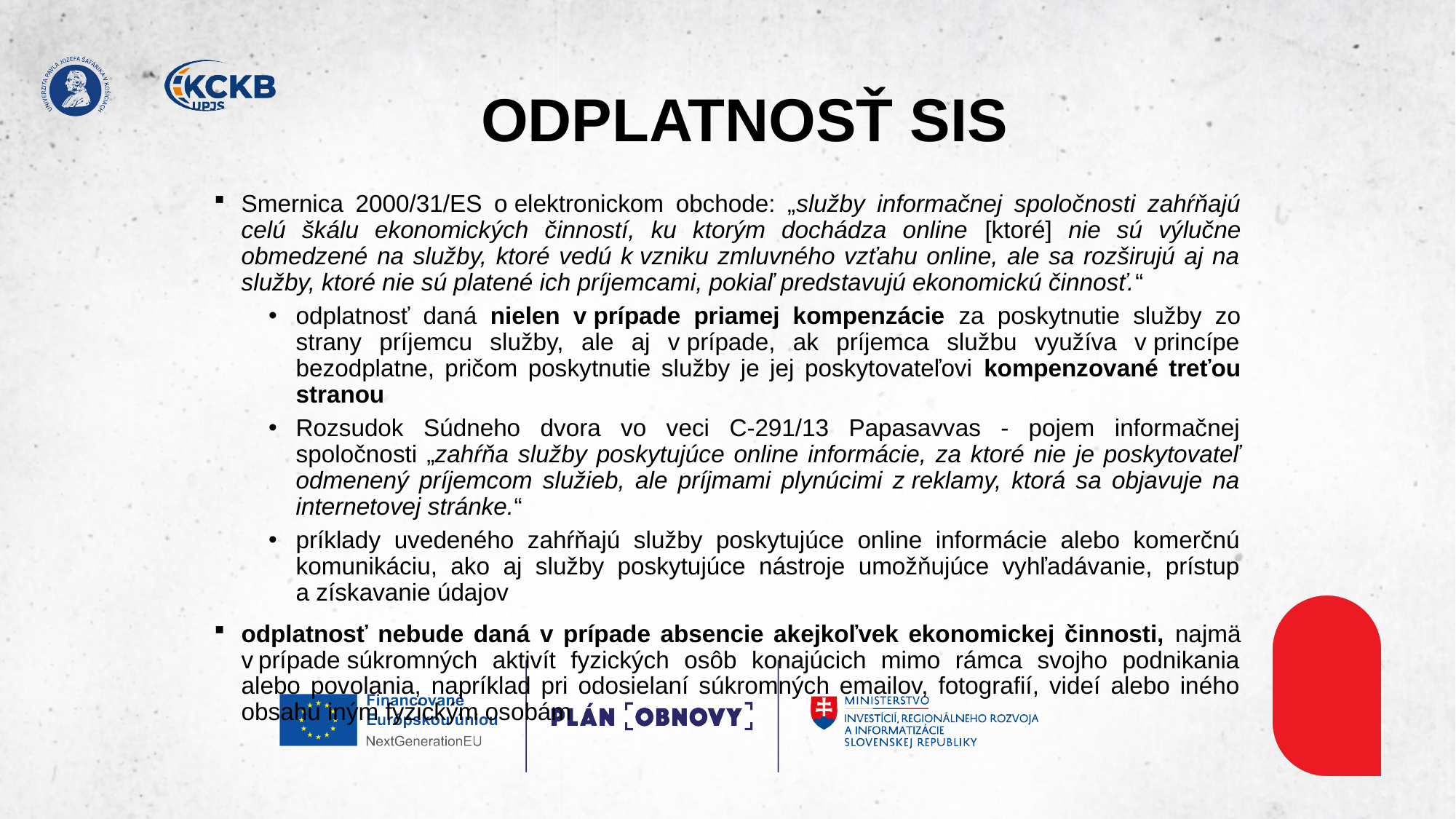

# ODPLATNOSŤ SIS
Smernica 2000/31/ES o elektronickom obchode: „služby informačnej spoločnosti zahŕňajú celú škálu ekonomických činností, ku ktorým dochádza online [ktoré] nie sú výlučne obmedzené na služby, ktoré vedú k vzniku zmluvného vzťahu online, ale sa rozširujú aj na služby, ktoré nie sú platené ich príjemcami, pokiaľ predstavujú ekonomickú činnosť.“
odplatnosť daná nielen v prípade priamej kompenzácie za poskytnutie služby zo strany príjemcu služby, ale aj v prípade, ak príjemca službu využíva v princípe bezodplatne, pričom poskytnutie služby je jej poskytovateľovi kompenzované treťou stranou
Rozsudok Súdneho dvora vo veci C-291/13 Papasavvas - pojem informačnej spoločnosti „zahŕňa služby poskytujúce online informácie, za ktoré nie je poskytovateľ odmenený príjemcom služieb, ale príjmami plynúcimi z reklamy, ktorá sa objavuje na internetovej stránke.“
príklady uvedeného zahŕňajú služby poskytujúce online informácie alebo komerčnú komunikáciu, ako aj služby poskytujúce nástroje umožňujúce vyhľadávanie, prístup a získavanie údajov
odplatnosť nebude daná v prípade absencie akejkoľvek ekonomickej činnosti, najmä v prípade súkromných aktivít fyzických osôb konajúcich mimo rámca svojho podnikania alebo povolania, napríklad pri odosielaní súkromných emailov, fotografií, videí alebo iného obsahu iným fyzickým osobám